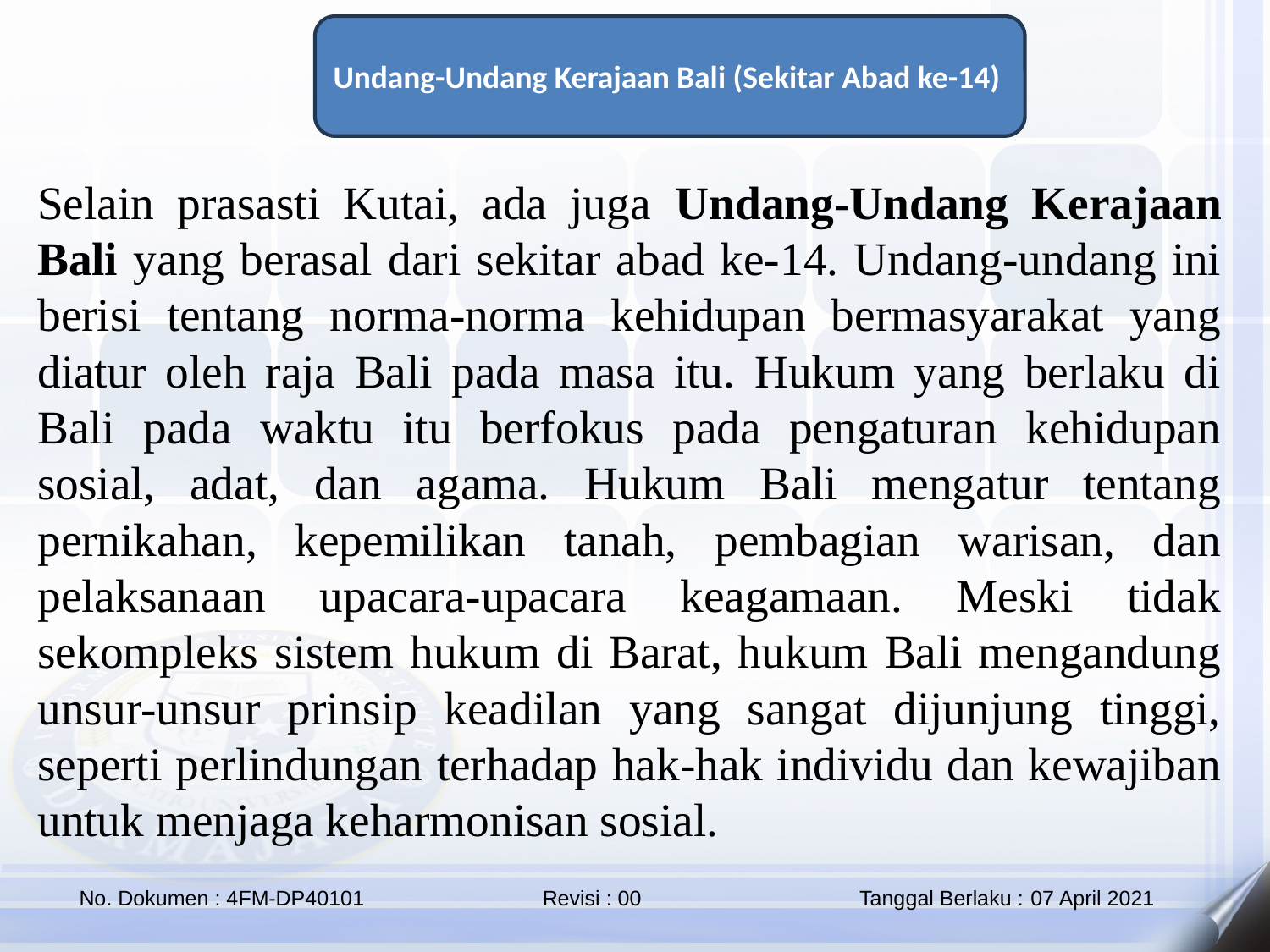

Undang-Undang Kerajaan Bali (Sekitar Abad ke-14)
Selain prasasti Kutai, ada juga Undang-Undang Kerajaan Bali yang berasal dari sekitar abad ke-14. Undang-undang ini berisi tentang norma-norma kehidupan bermasyarakat yang diatur oleh raja Bali pada masa itu. Hukum yang berlaku di Bali pada waktu itu berfokus pada pengaturan kehidupan sosial, adat, dan agama. Hukum Bali mengatur tentang pernikahan, kepemilikan tanah, pembagian warisan, dan pelaksanaan upacara-upacara keagamaan. Meski tidak sekompleks sistem hukum di Barat, hukum Bali mengandung unsur-unsur prinsip keadilan yang sangat dijunjung tinggi, seperti perlindungan terhadap hak-hak individu dan kewajiban untuk menjaga keharmonisan sosial.